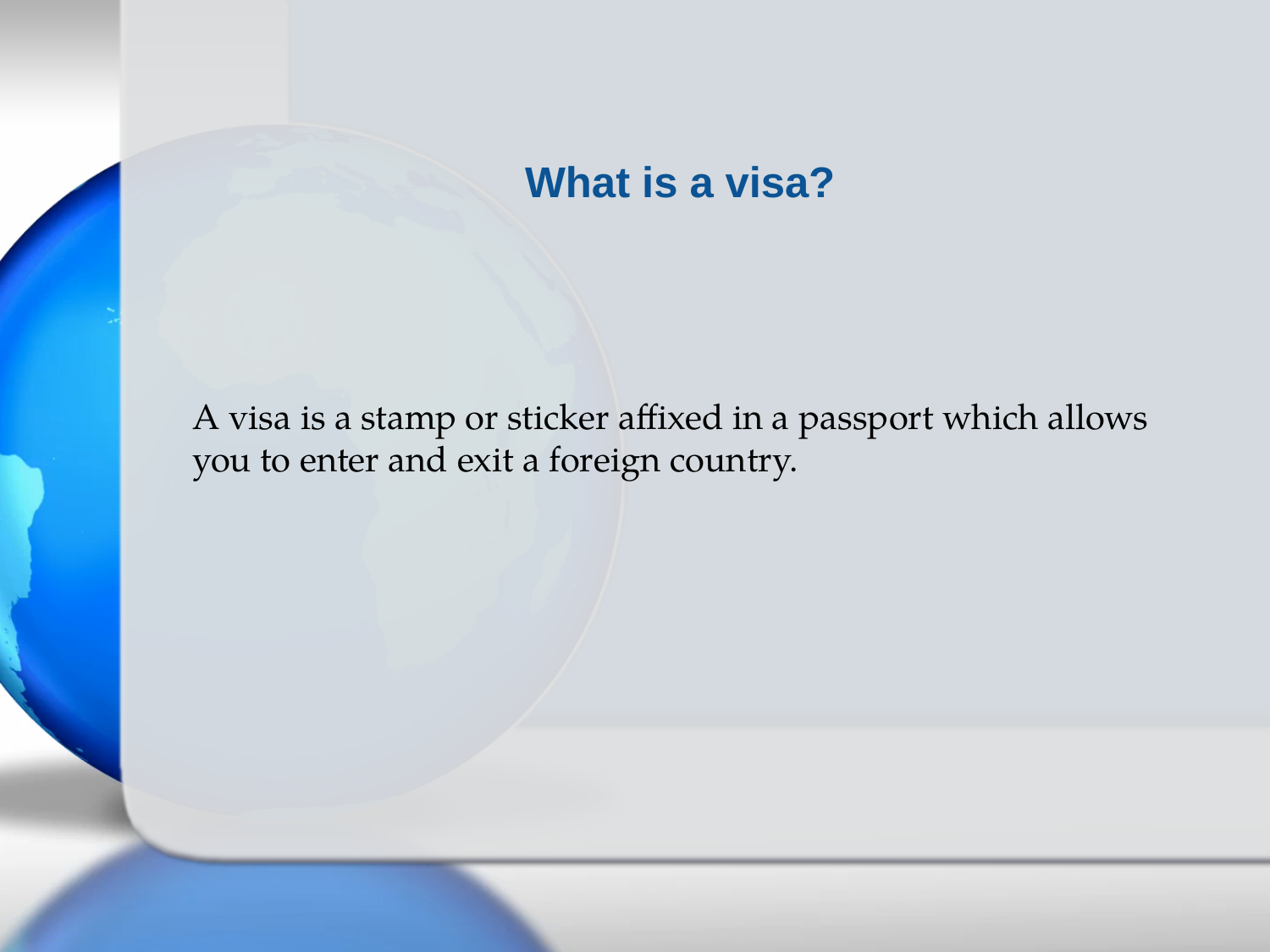

# What is a visa?

A visa is a stamp or sticker affixed in a passport which allows you to enter and exit a foreign country.